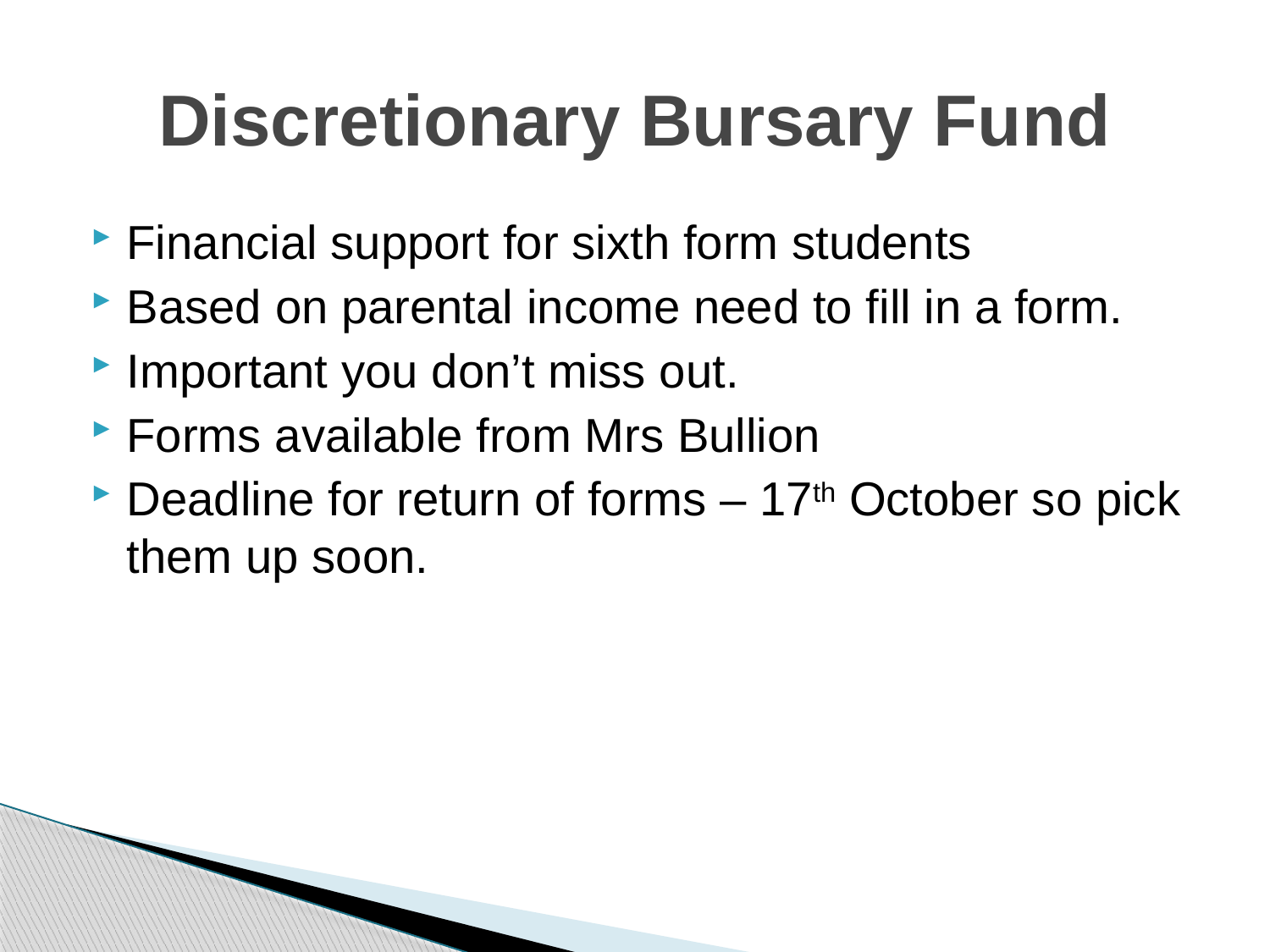

# Discretionary Bursary Fund
Financial support for sixth form students
Based on parental income need to fill in a form.
Important you don’t miss out.
Forms available from Mrs Bullion
Deadline for return of forms – 17th October so pick them up soon.